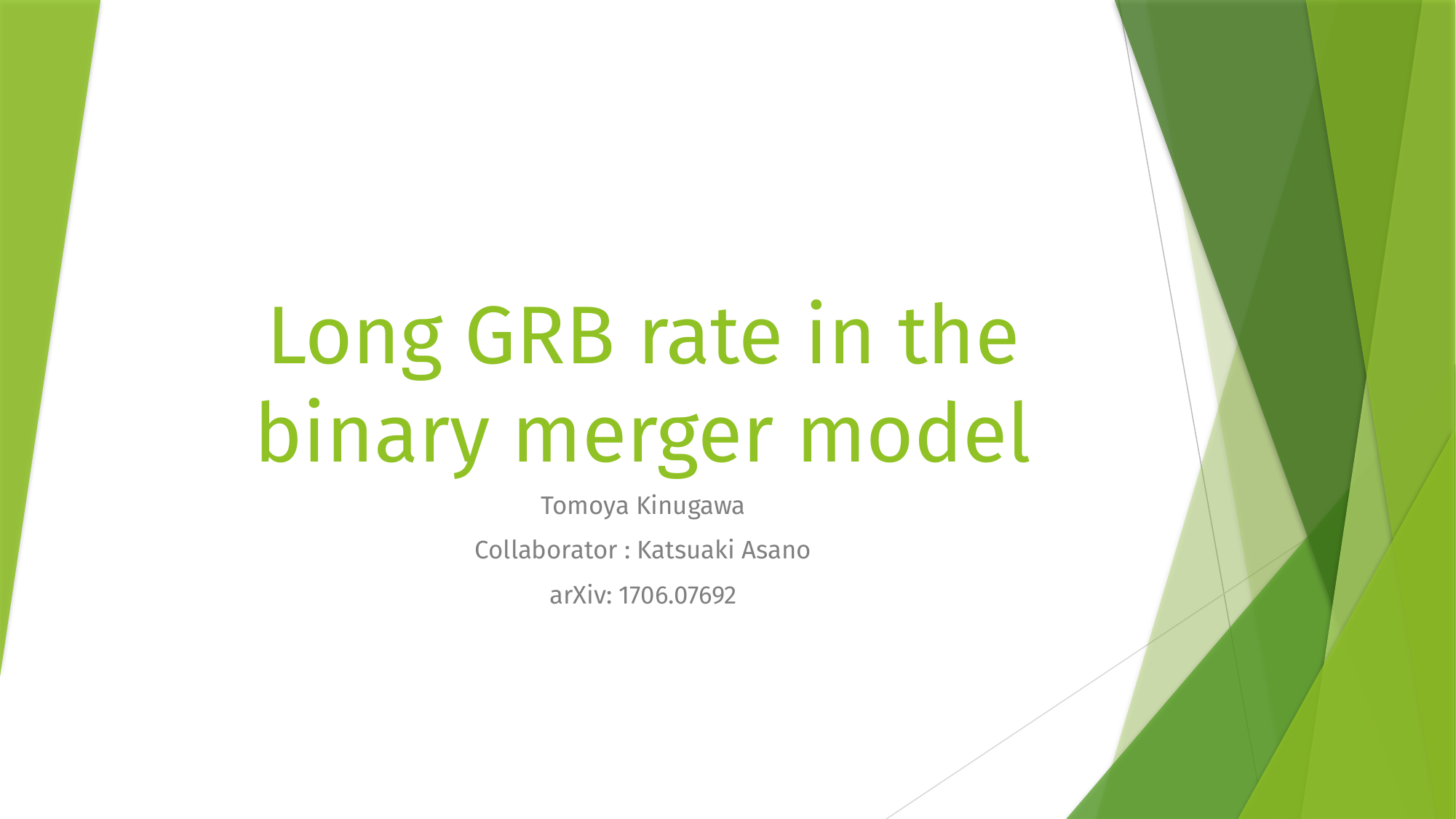

# Long GRB rate in the binary merger model
Tomoya Kinugawa
Collaborator : Katsuaki Asano
arXiv: 1706.07692